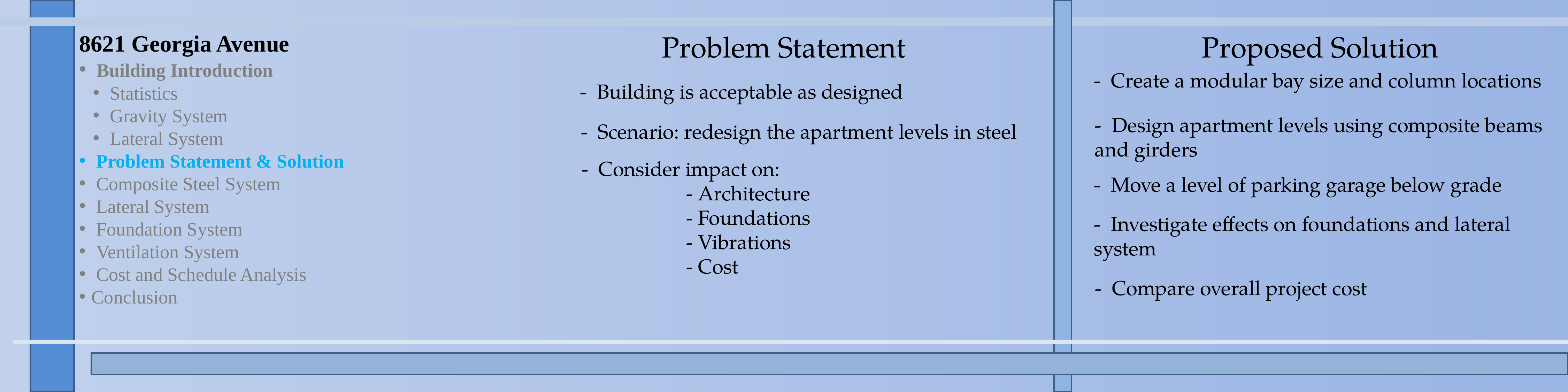

8621 Georgia Avenue
 Building Introduction
 Statistics
 Gravity System
 Lateral System
 Problem Statement & Solution
 Composite Steel System
 Lateral System
 Foundation System
 Ventilation System
 Cost and Schedule Analysis
Conclusion

Problem Statement

	-  Building is acceptable as designed
Proposed Solution
-  Create a modular bay size and column locations

-  Design apartment levels using composite beams and girders
-  Scenario: redesign the apartment levels in steel

-  Consider impact on:
		- Architecture
		- Foundations
		- Vibrations
		- Cost

-  Move a level of parking garage below grade

-  Investigate effects on foundations and lateral system
-  Compare overall project cost